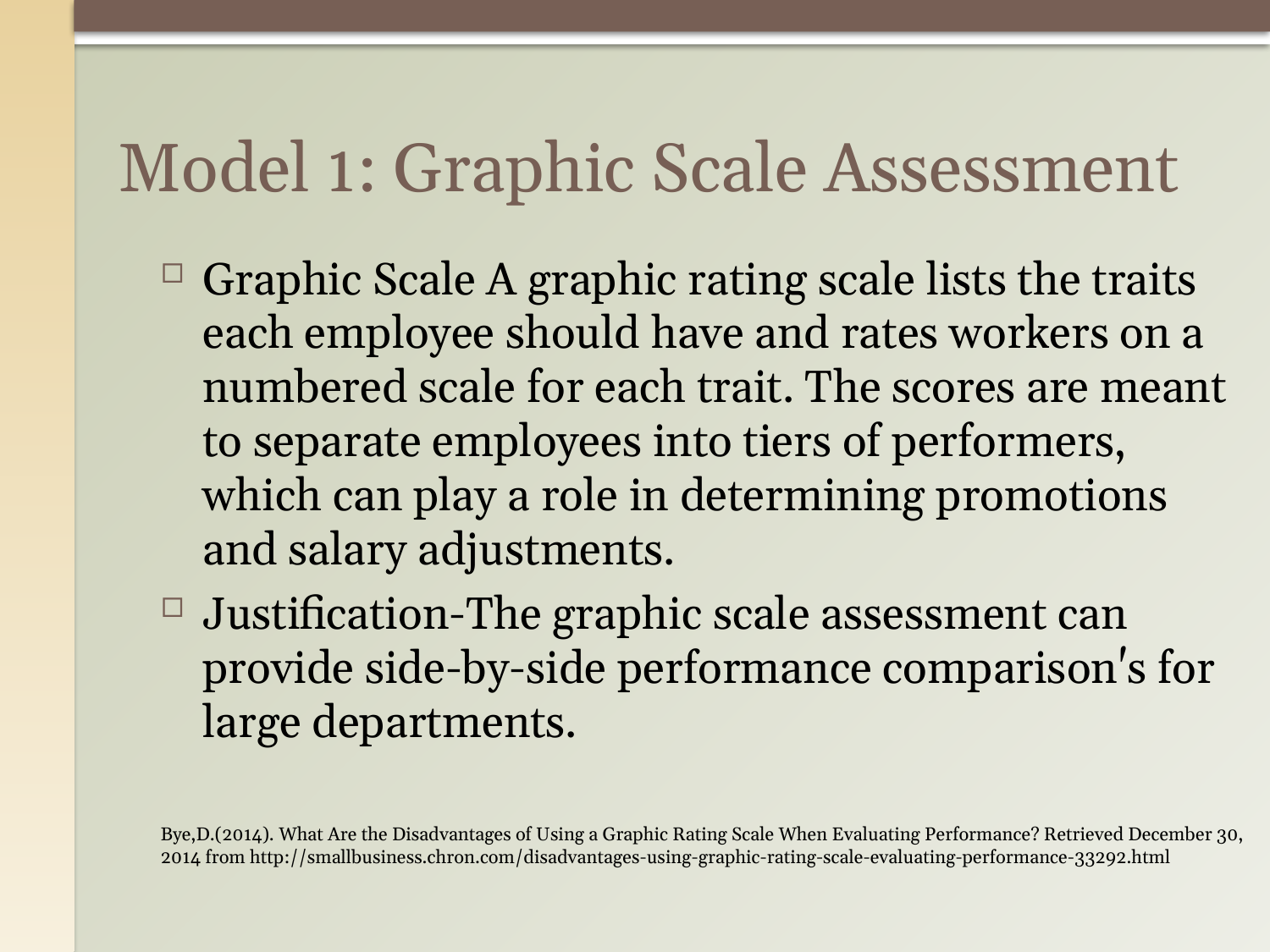

# Model 1: Graphic Scale Assessment
Graphic Scale A graphic rating scale lists the traits each employee should have and rates workers on a numbered scale for each trait. The scores are meant to separate employees into tiers of performers, which can play a role in determining promotions and salary adjustments.
Justification-The graphic scale assessment can provide side-by-side performance comparison's for large departments.

Bye,D.(2014). What Are the Disadvantages of Using a Graphic Rating Scale When Evaluating Performance? Retrieved December 30, 2014 from http://smallbusiness.chron.com/disadvantages-using-graphic-rating-scale-evaluating-performance-33292.html